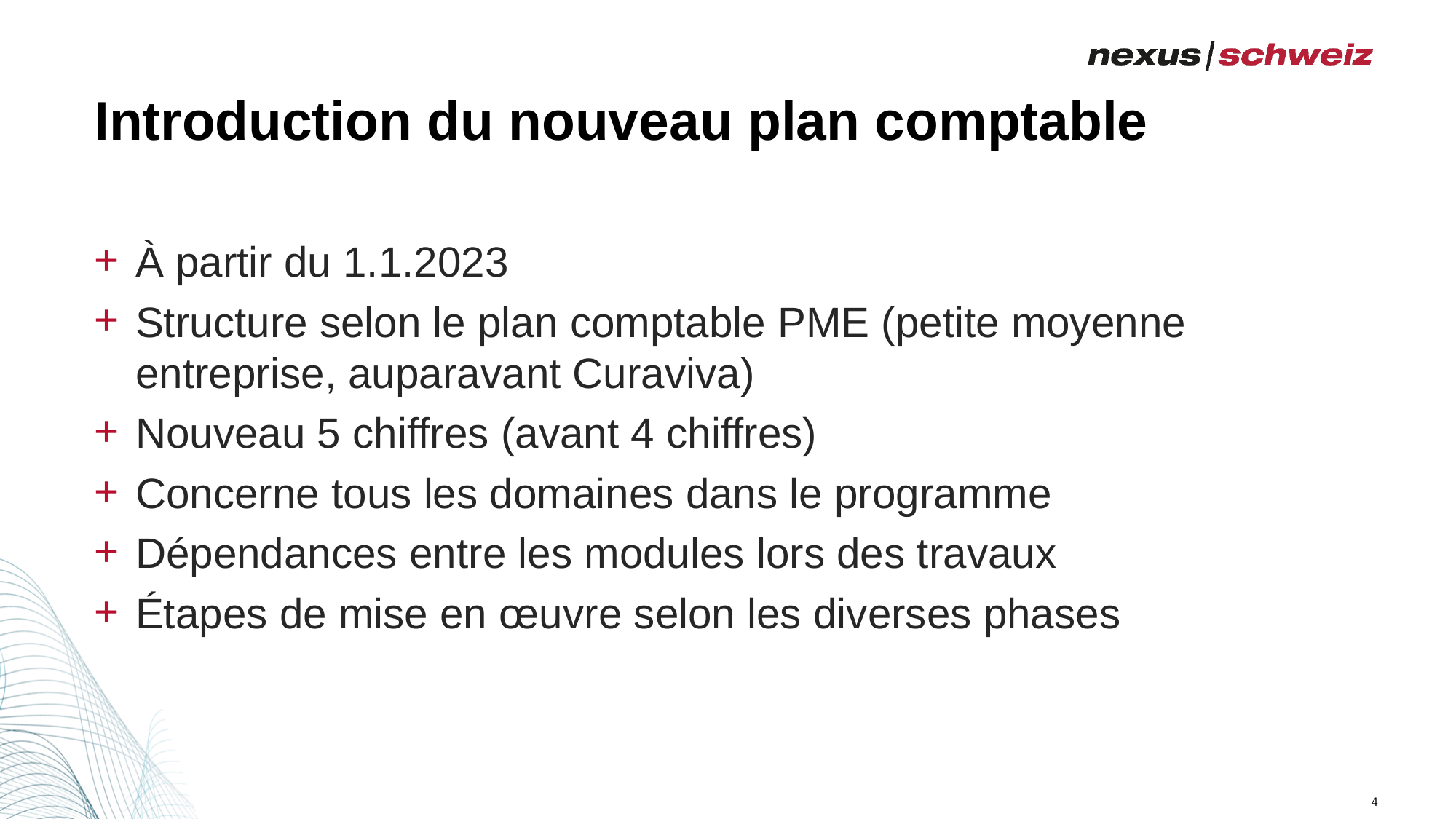

# Introduction du nouveau plan comptable

À partir du 1.1.2023
Structure selon le plan comptable PME (petite moyenne entreprise, auparavant Curaviva)
Nouveau 5 chiffres (avant 4 chiffres)
Concerne tous les domaines dans le programme
Dépendances entre les modules lors des travaux
Étapes de mise en œuvre selon les diverses phases
4